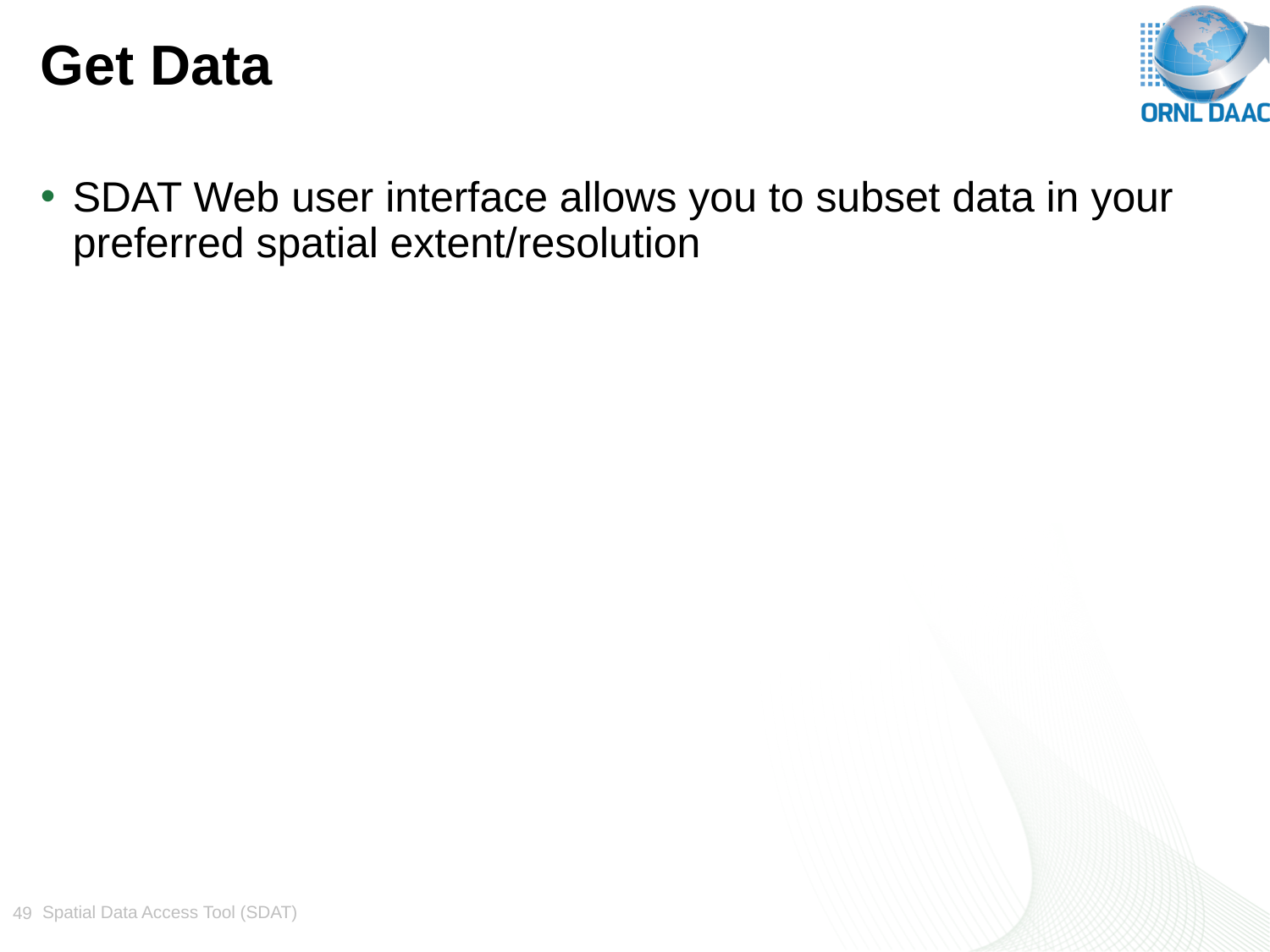

# Get Data
SDAT Web user interface allows you to subset data in your preferred spatial extent/resolution